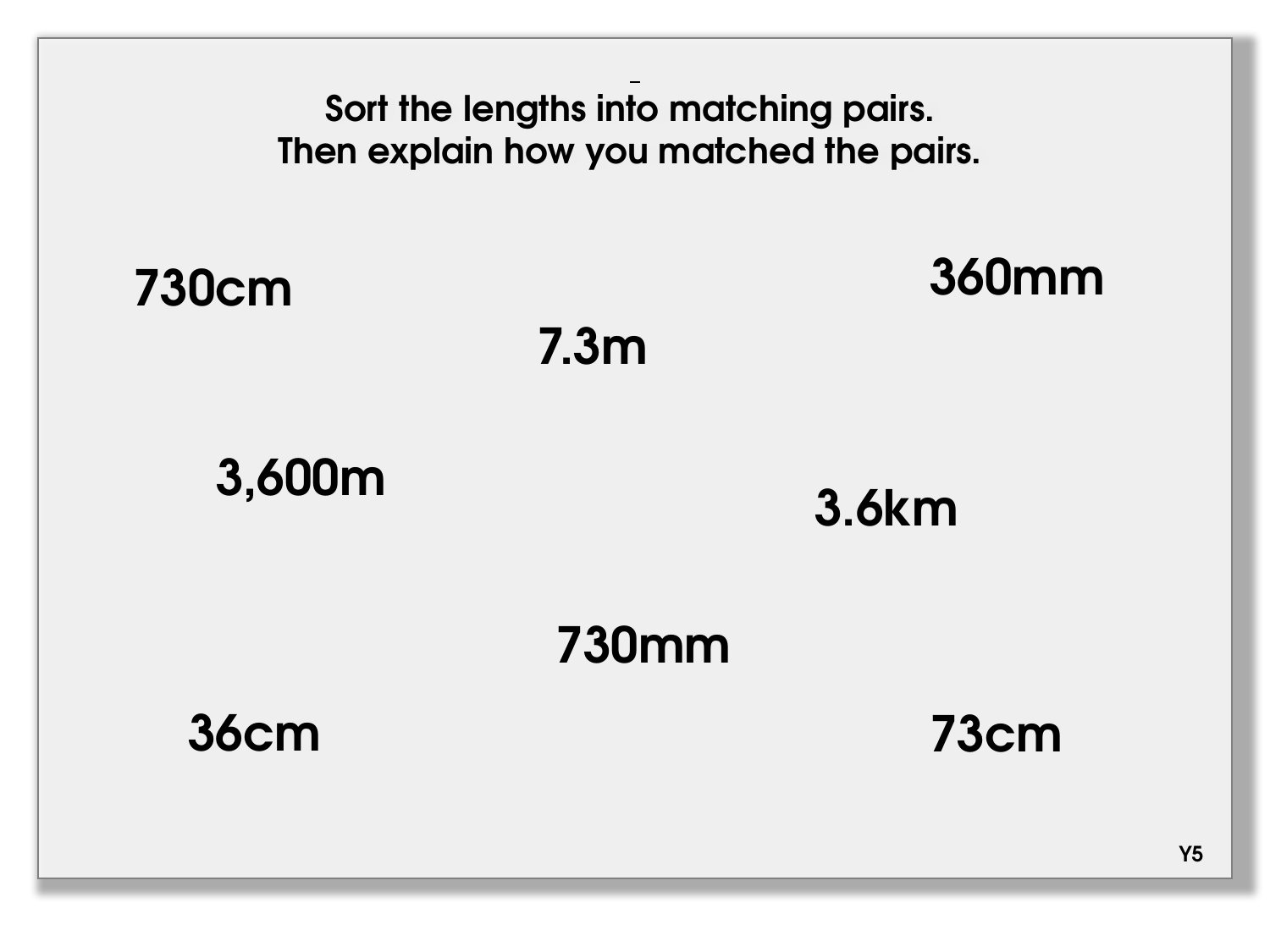

Sort the lengths into matching pairs.
Then explain how you matched the pairs.

360mm
730cm
7.3m
3,600m
3.6km
730mm
36cm
73cm
Y5